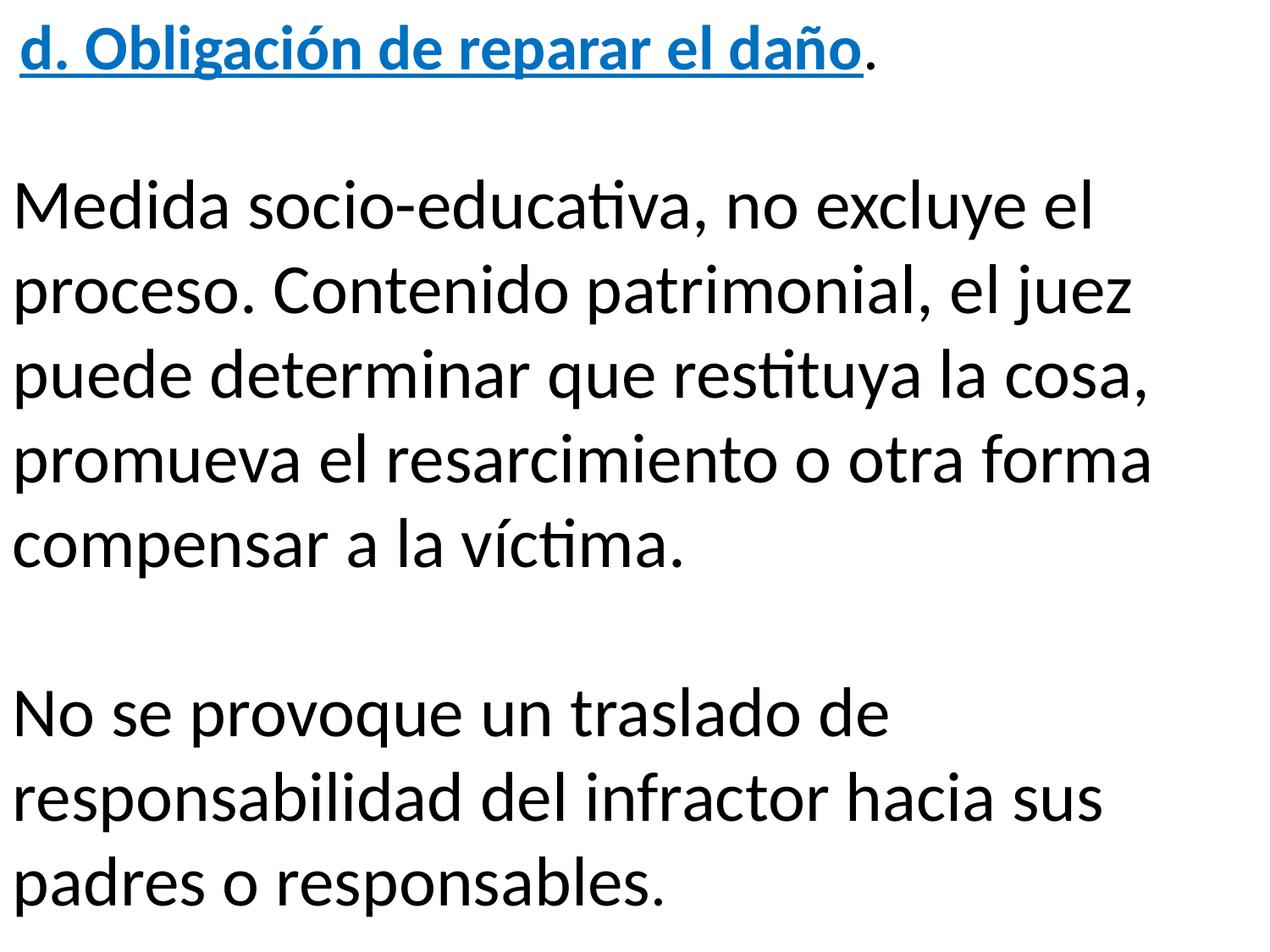

d. Obligación de reparar el daño.

Medida socio-educativa, no excluye el proceso. Contenido patrimonial, el juez puede determinar que restituya la cosa, promueva el resarcimiento o otra forma compensar a la víctima.

No se provoque un traslado de responsabilidad del infractor hacia sus padres o responsables.